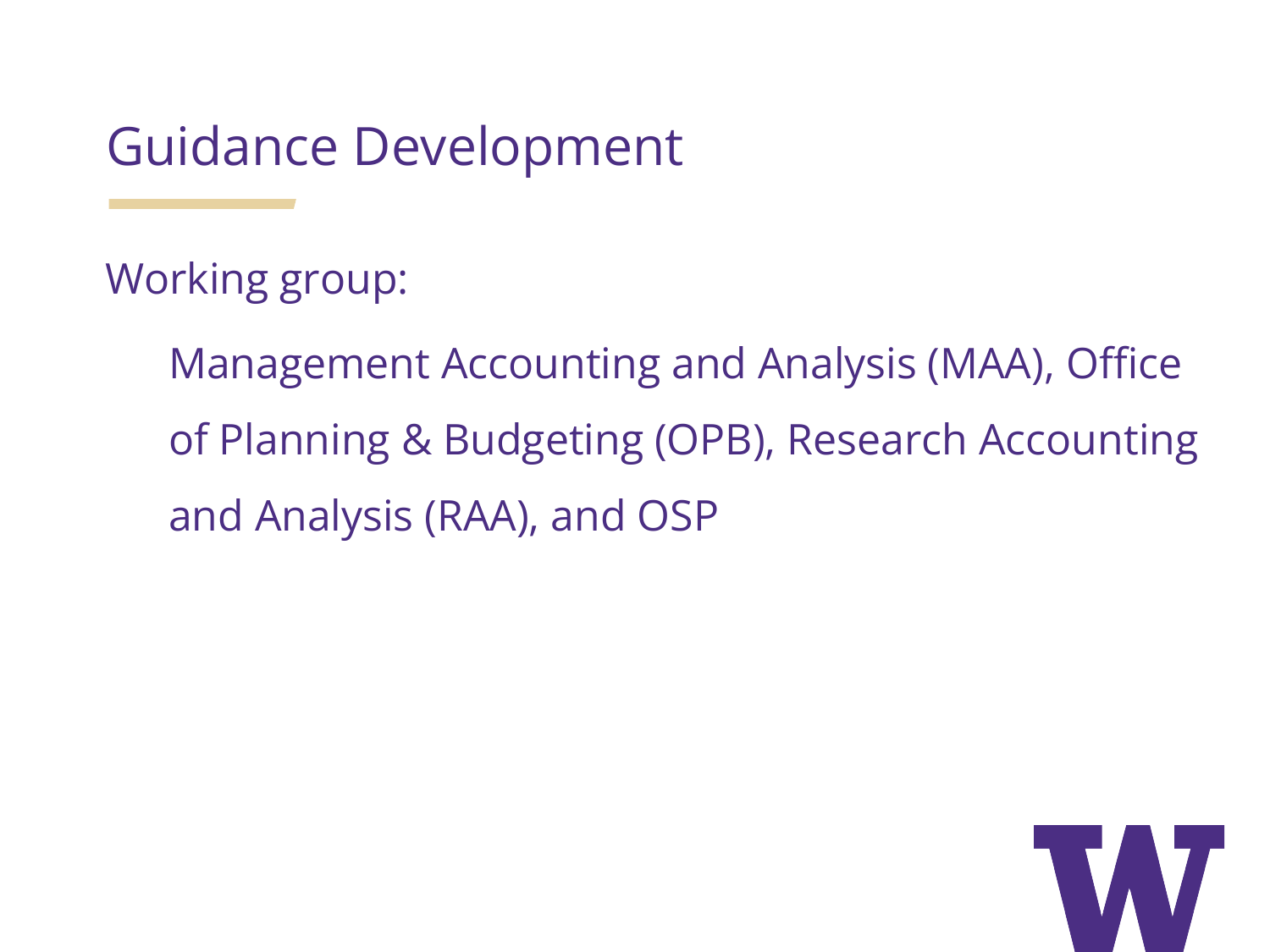

Guidance Development
Working group:
Management Accounting and Analysis (MAA), Office of Planning & Budgeting (OPB), Research Accounting and Analysis (RAA), and OSP